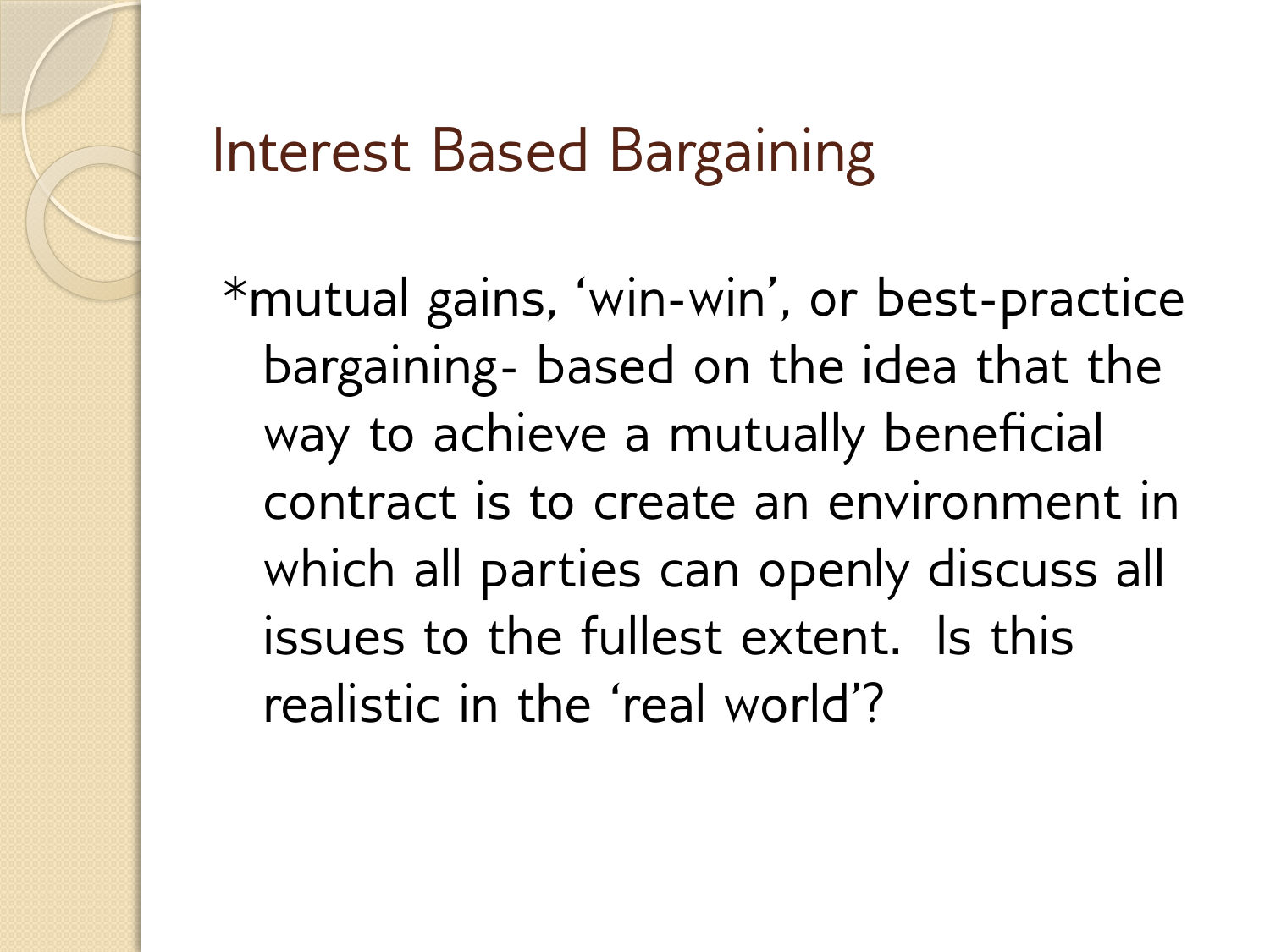

# Interest Based Bargaining
*mutual gains, ‘win-win’, or best-practice bargaining- based on the idea that the way to achieve a mutually beneficial contract is to create an environment in which all parties can openly discuss all issues to the fullest extent.  Is this realistic in the ‘real world’?